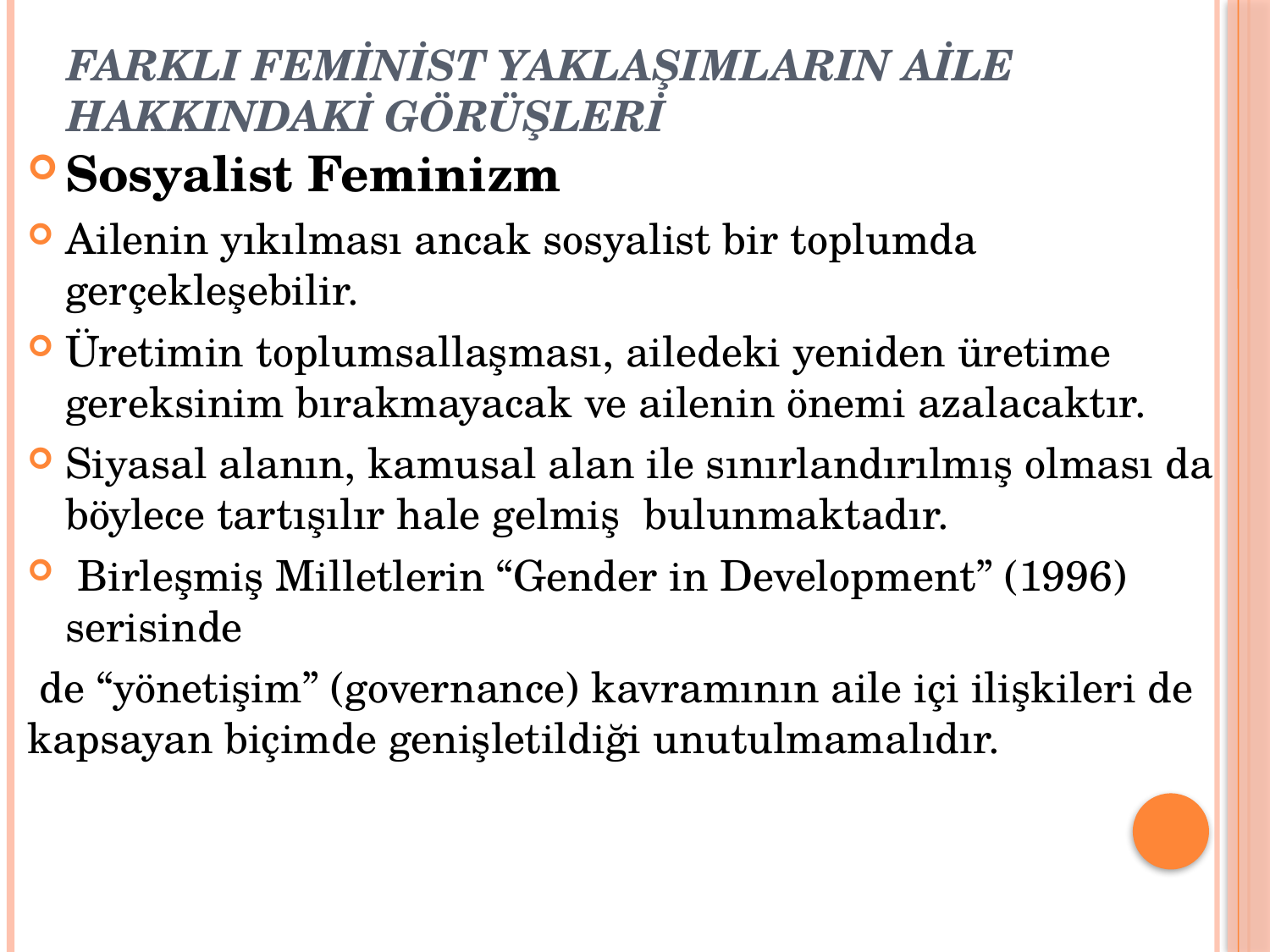

# Farklı Feminist yaklaşımların aile hakkındaki görüşleri
Sosyalist Feminizm
Ailenin yıkılması ancak sosyalist bir toplumda gerçekleşebilir.
Üretimin toplumsallaşması, ailedeki yeniden üretime gereksinim bırakmayacak ve ailenin önemi azalacaktır.
Siyasal alanın, kamusal alan ile sınırlandırılmış olması da böylece tartışılır hale gelmiş  bulunmaktadır.
 Birleşmiş Milletlerin “Gender in Development” (1996) serisinde
 de “yönetişim” (governance) kavramının aile içi ilişkileri de kapsayan biçimde genişletildiği unutulmamalıdır.